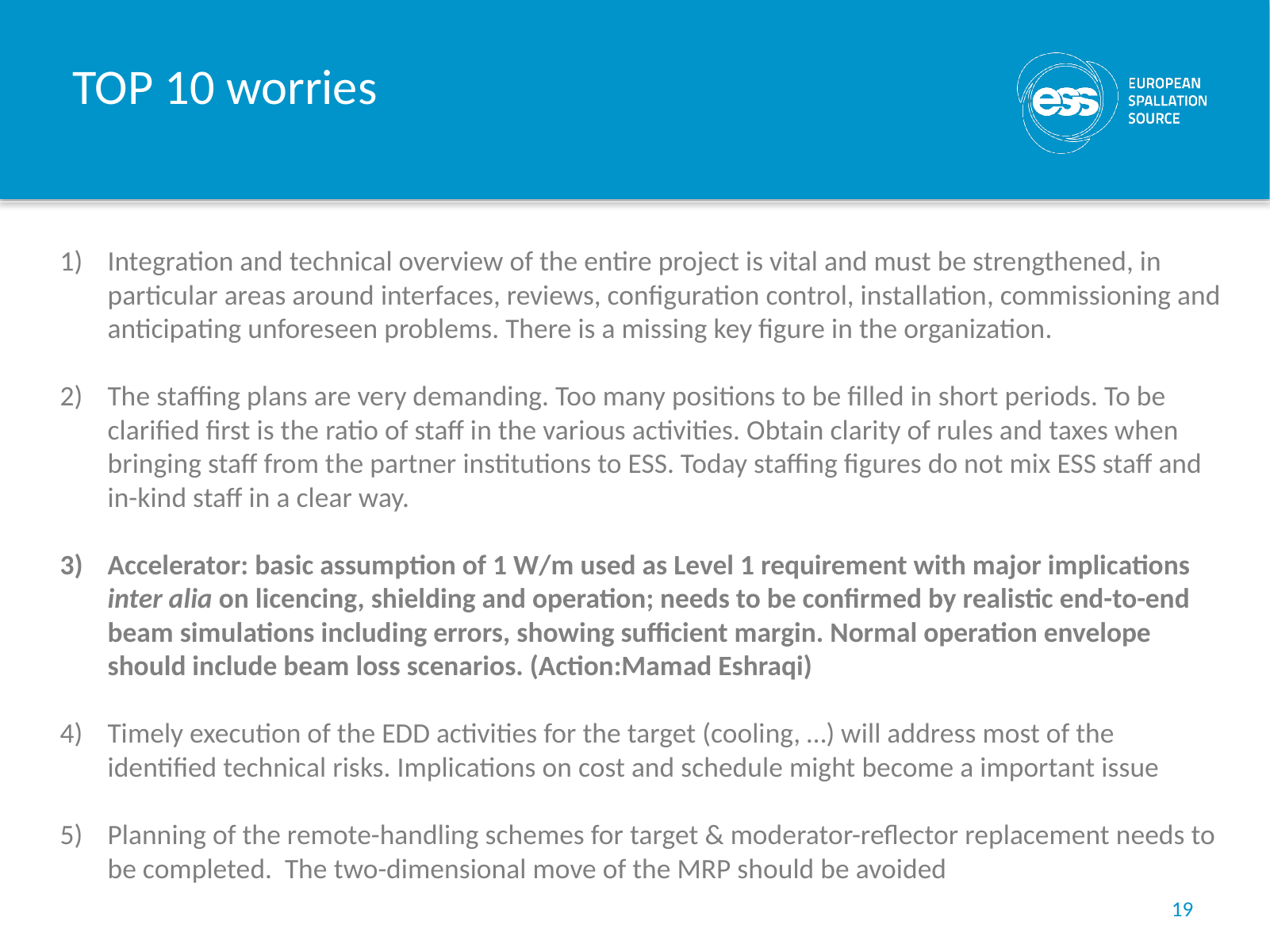

# TOP 10 worries
Integration and technical overview of the entire project is vital and must be strengthened, in particular areas around interfaces, reviews, configuration control, installation, commissioning and anticipating unforeseen problems. There is a missing key figure in the organization.

The staffing plans are very demanding. Too many positions to be filled in short periods. To be clarified first is the ratio of staff in the various activities. Obtain clarity of rules and taxes when bringing staff from the partner institutions to ESS. Today staffing figures do not mix ESS staff and in-kind staff in a clear way.

Accelerator: basic assumption of 1 W/m used as Level 1 requirement with major implications inter alia on licencing, shielding and operation; needs to be confirmed by realistic end-to-end beam simulations including errors, showing sufficient margin. Normal operation envelope should include beam loss scenarios. (Action:Mamad Eshraqi)

Timely execution of the EDD activities for the target (cooling, …) will address most of the identified technical risks. Implications on cost and schedule might become a important issue

Planning of the remote-handling schemes for target & moderator-reflector replacement needs to be completed.  The two-dimensional move of the MRP should be avoided

19